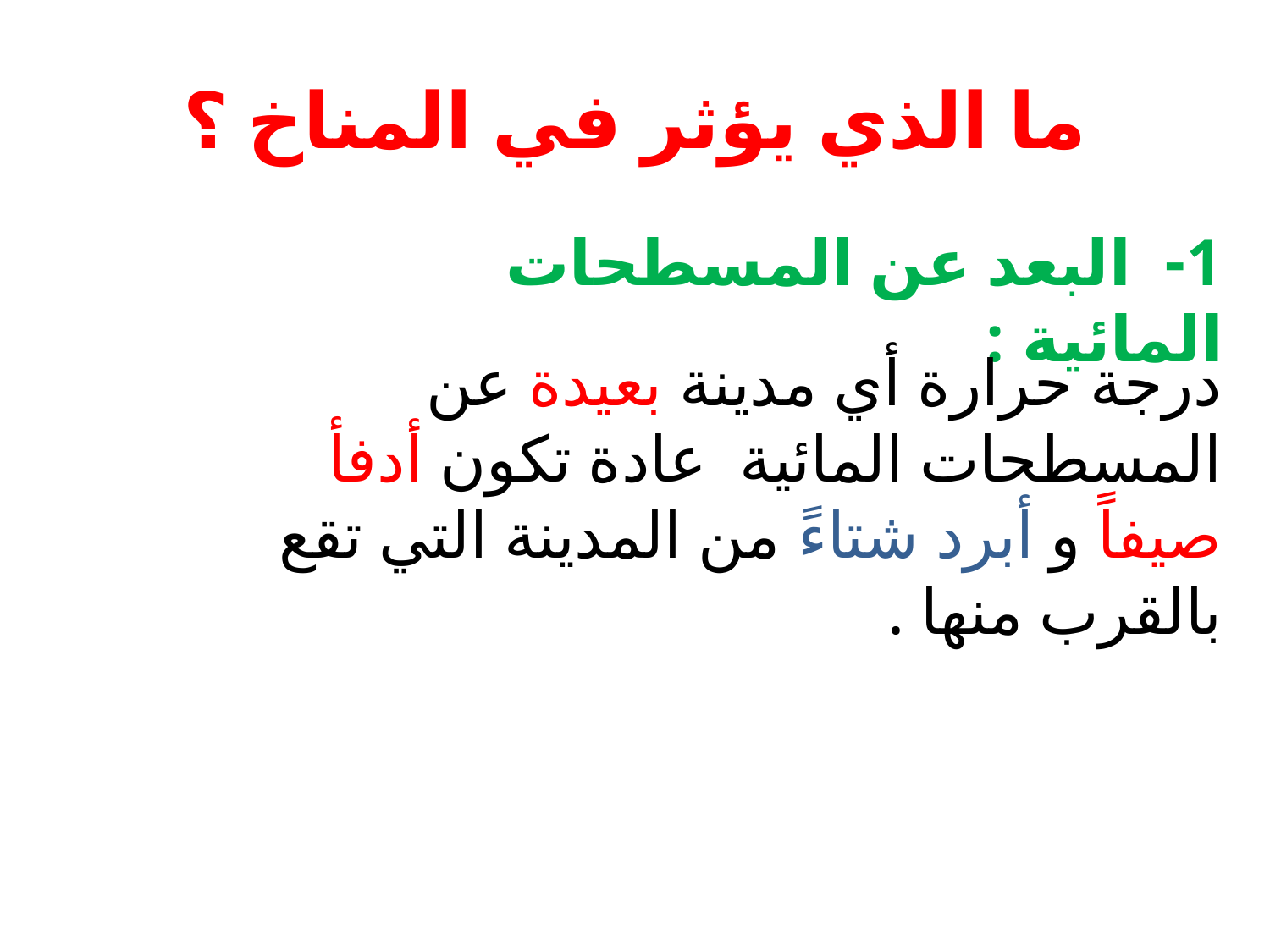

# ما الذي يؤثر في المناخ ؟
1-  البعد عن المسطحات المائية :
درجة حرارة أي مدينة بعيدة عن المسطحات المائية  عادة تكون أدفأ صيفاً و أبرد شتاءً من المدينة التي تقع بالقرب منها .